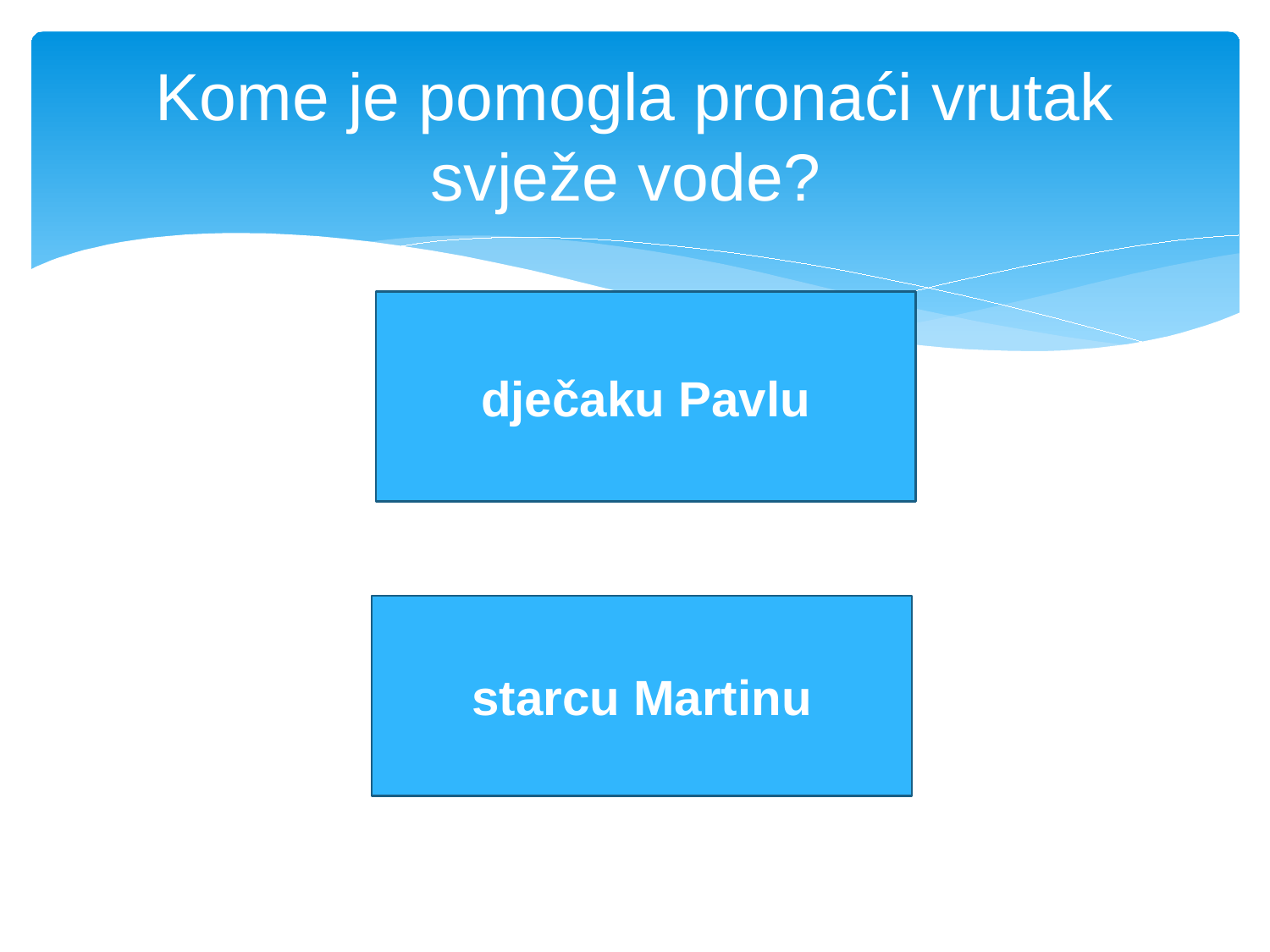

# Kome je pomogla pronaći vrutak svježe vode?
dječaku Pavlu
starcu Martinu